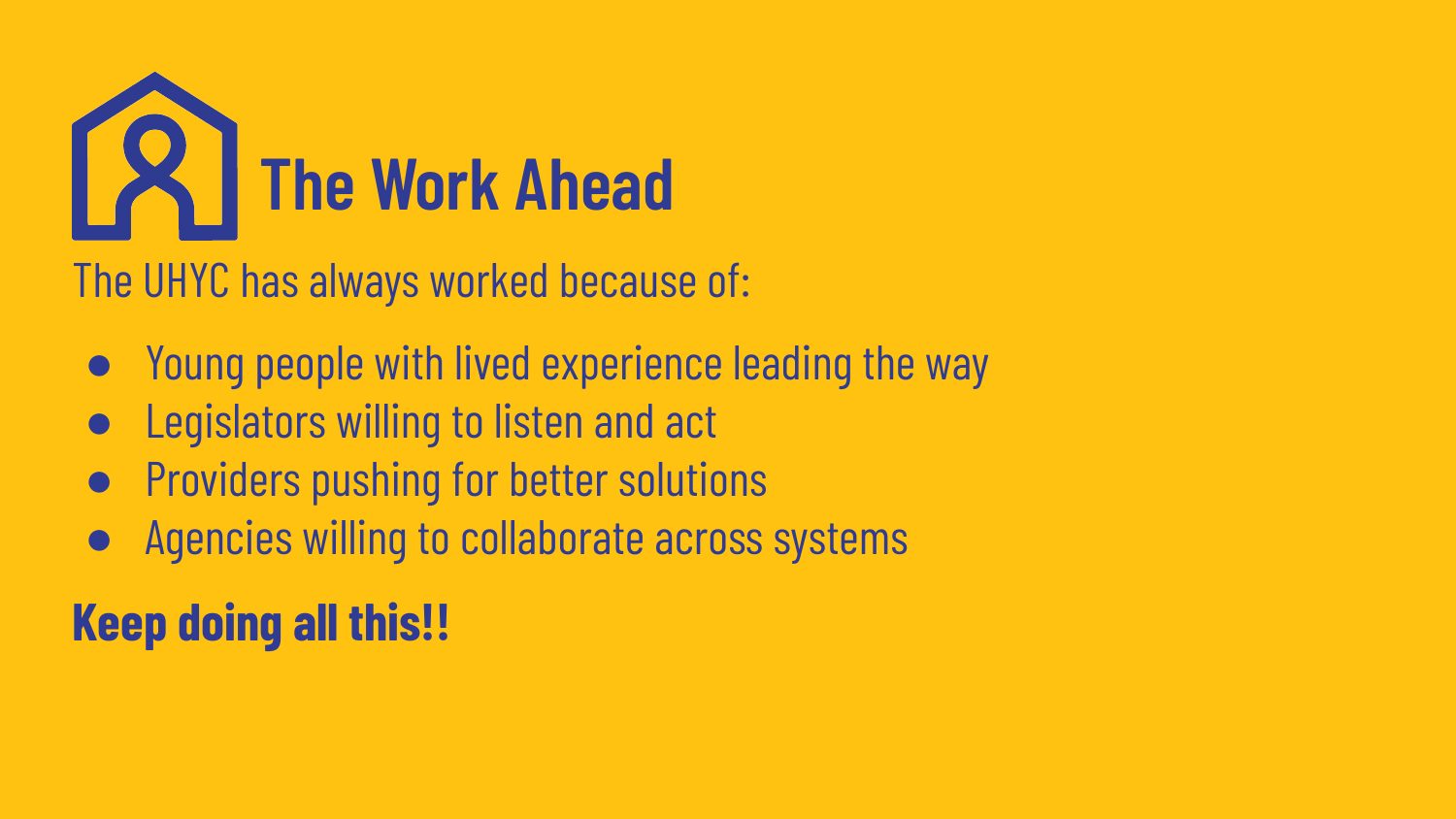

# The Work Ahead
The UHYC has always worked because of:
Young people with lived experience leading the way
Legislators willing to listen and act
Providers pushing for better solutions
Agencies willing to collaborate across systems
Keep doing all this!!
21